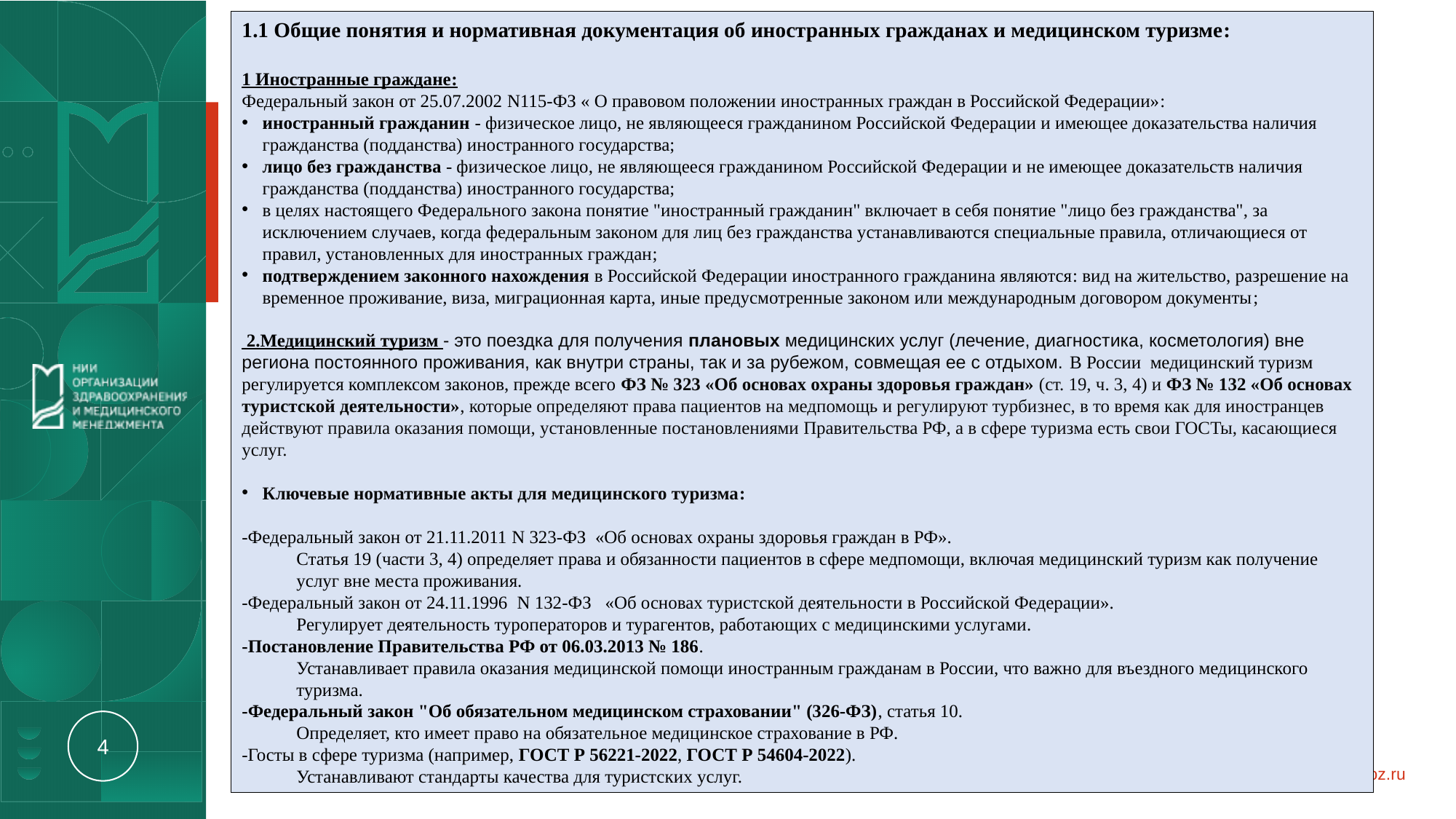

1.1 Общие понятия и нормативная документация об иностранных гражданах и медицинском туризме:

1 Иностранные граждане:
Федеральный закон от 25.07.2002 N115-ФЗ « О правовом положении иностранных граждан в Российской Федерации»:
иностранный гражданин - физическое лицо, не являющееся гражданином Российской Федерации и имеющее доказательства наличия гражданства (подданства) иностранного государства;
лицо без гражданства - физическое лицо, не являющееся гражданином Российской Федерации и не имеющее доказательств наличия гражданства (подданства) иностранного государства;
в целях настоящего Федерального закона понятие "иностранный гражданин" включает в себя понятие "лицо без гражданства", за исключением случаев, когда федеральным законом для лиц без гражданства устанавливаются специальные правила, отличающиеся от правил, установленных для иностранных граждан;
подтверждением законного нахождения в Российской Федерации иностранного гражданина являются: вид на жительство, разрешение на временное проживание, виза, миграционная карта, иные предусмотренные законом или международным договором документы;

 2.Медицинский туризм - это поездка для получения плановых медицинских услуг (лечение, диагностика, косметология) вне региона постоянного проживания, как внутри страны, так и за рубежом, совмещая ее с отдыхом. В России  медицинский туризм регулируется комплексом законов, прежде всего ФЗ № 323 «Об основах охраны здоровья граждан» (ст. 19, ч. 3, 4) и ФЗ № 132 «Об основах туристской деятельности», которые определяют права пациентов на медпомощь и регулируют турбизнес, в то время как для иностранцев действуют правила оказания помощи, установленные постановлениями Правительства РФ, а в сфере туризма есть свои ГОСТы, касающиеся услуг.

Ключевые нормативные акты для медицинского туризма:

-Федеральный закон от 21.11.2011 N 323-ФЗ  «Об основах охраны здоровья граждан в РФ».
Статья 19 (части 3, 4) определяет права и обязанности пациентов в сфере медпомощи, включая медицинский туризм как получение услуг вне места проживания.
-Федеральный закон от 24.11.1996  N 132-ФЗ   «Об основах туристской деятельности в Российской Федерации».
Регулирует деятельность туроператоров и турагентов, работающих с медицинскими услугами.
-Постановление Правительства РФ от 06.03.2013 № 186.
Устанавливает правила оказания медицинской помощи иностранным гражданам в России, что важно для въездного медицинского туризма.
-Федеральный закон "Об обязательном медицинском страховании" (326-ФЗ), статья 10.
Определяет, кто имеет право на обязательное медицинское страхование в РФ.
-Госты в сфере туризма (например, ГОСТ Р 56221-2022, ГОСТ Р 54604-2022).
Устанавливают стандарты качества для туристских услуг.